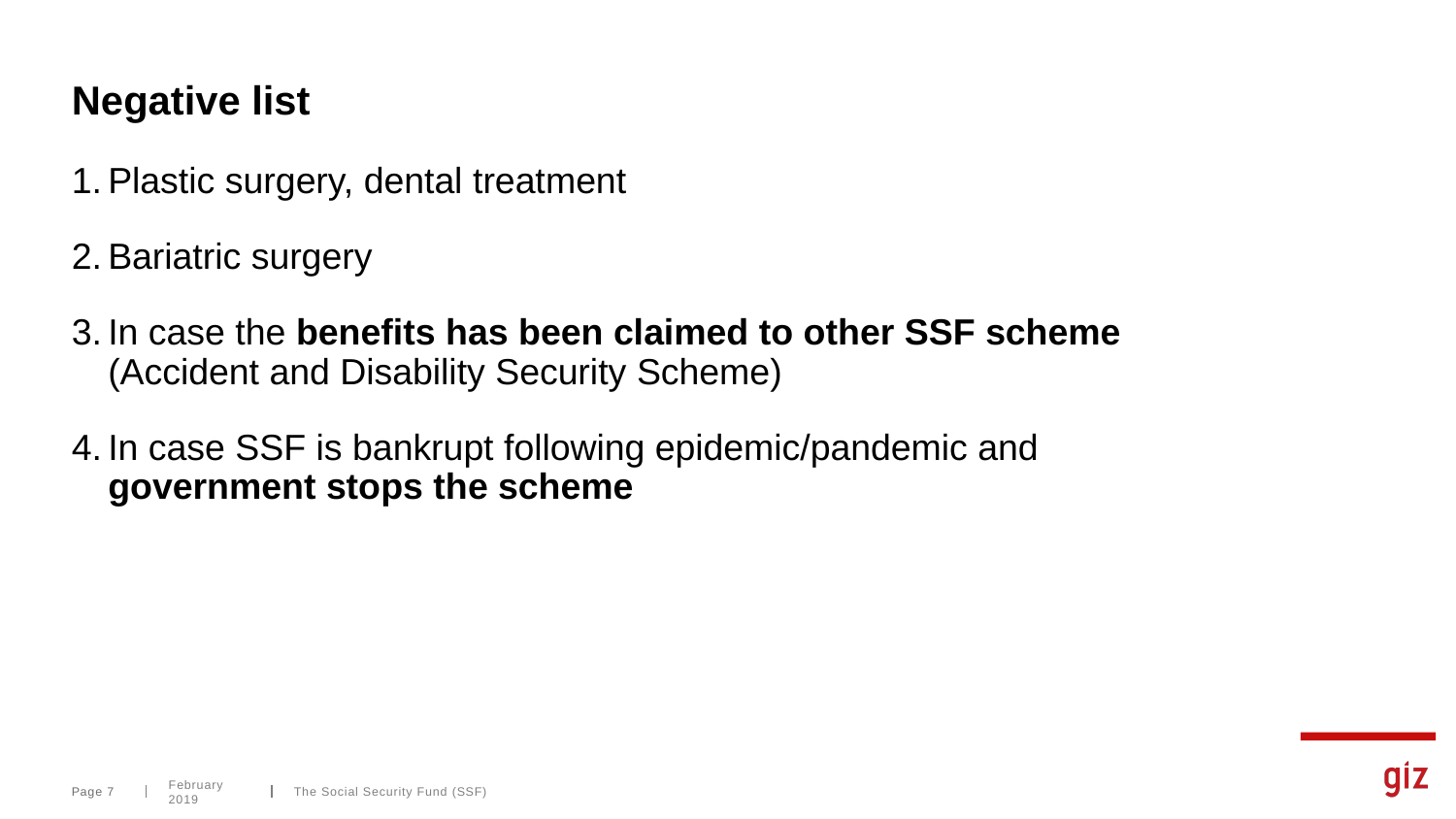

# Negative list
Plastic surgery, dental treatment
Bariatric surgery
In case the benefits has been claimed to other SSF scheme (Accident and Disability Security Scheme)
In case SSF is bankrupt following epidemic/pandemic and government stops the scheme
Page 7
February 2019
The Social Security Fund (SSF)